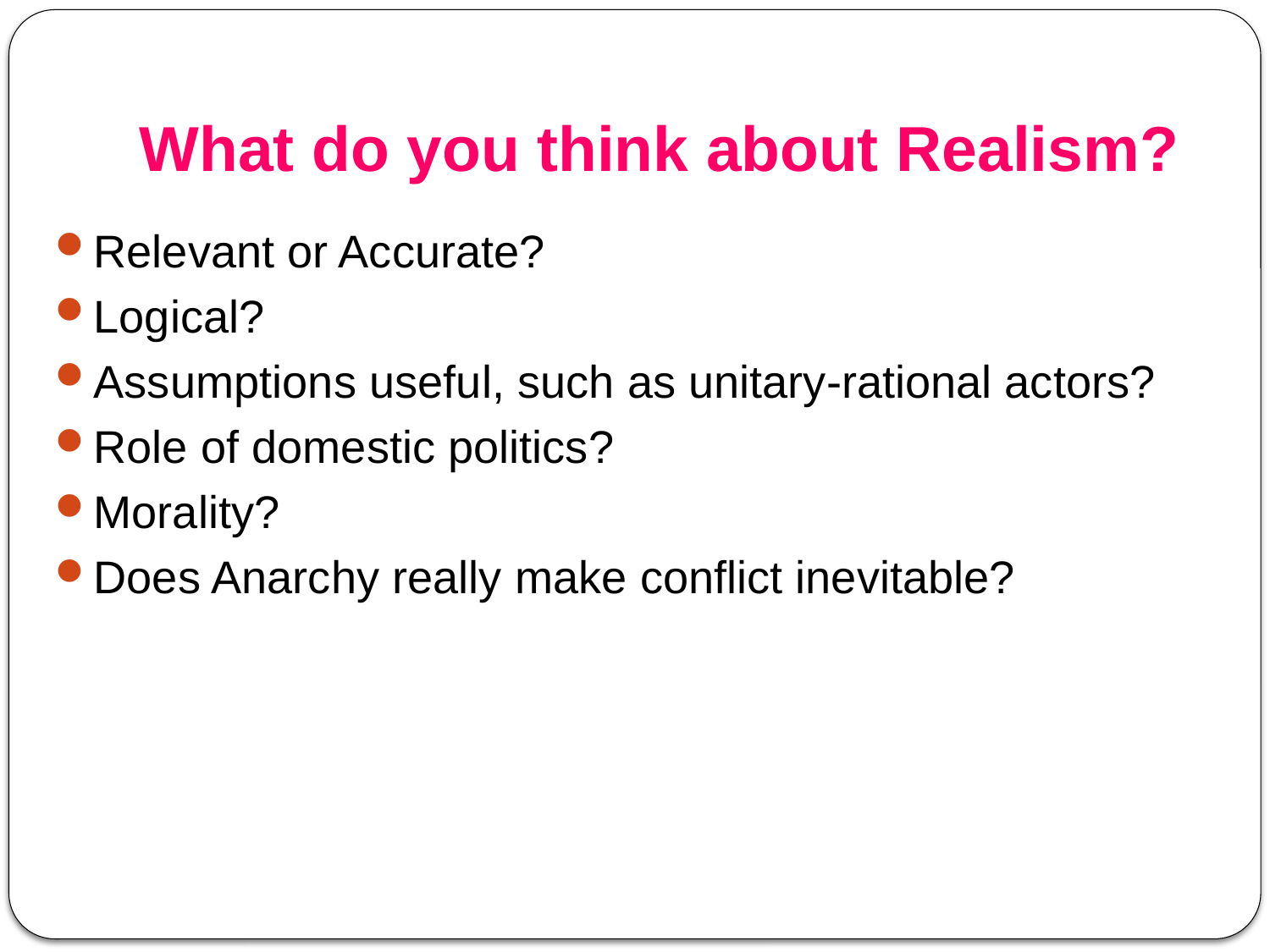

# What do you think about Realism?
Relevant or Accurate?
Logical?
Assumptions useful, such as unitary-rational actors?
Role of domestic politics?
Morality?
Does Anarchy really make conflict inevitable?